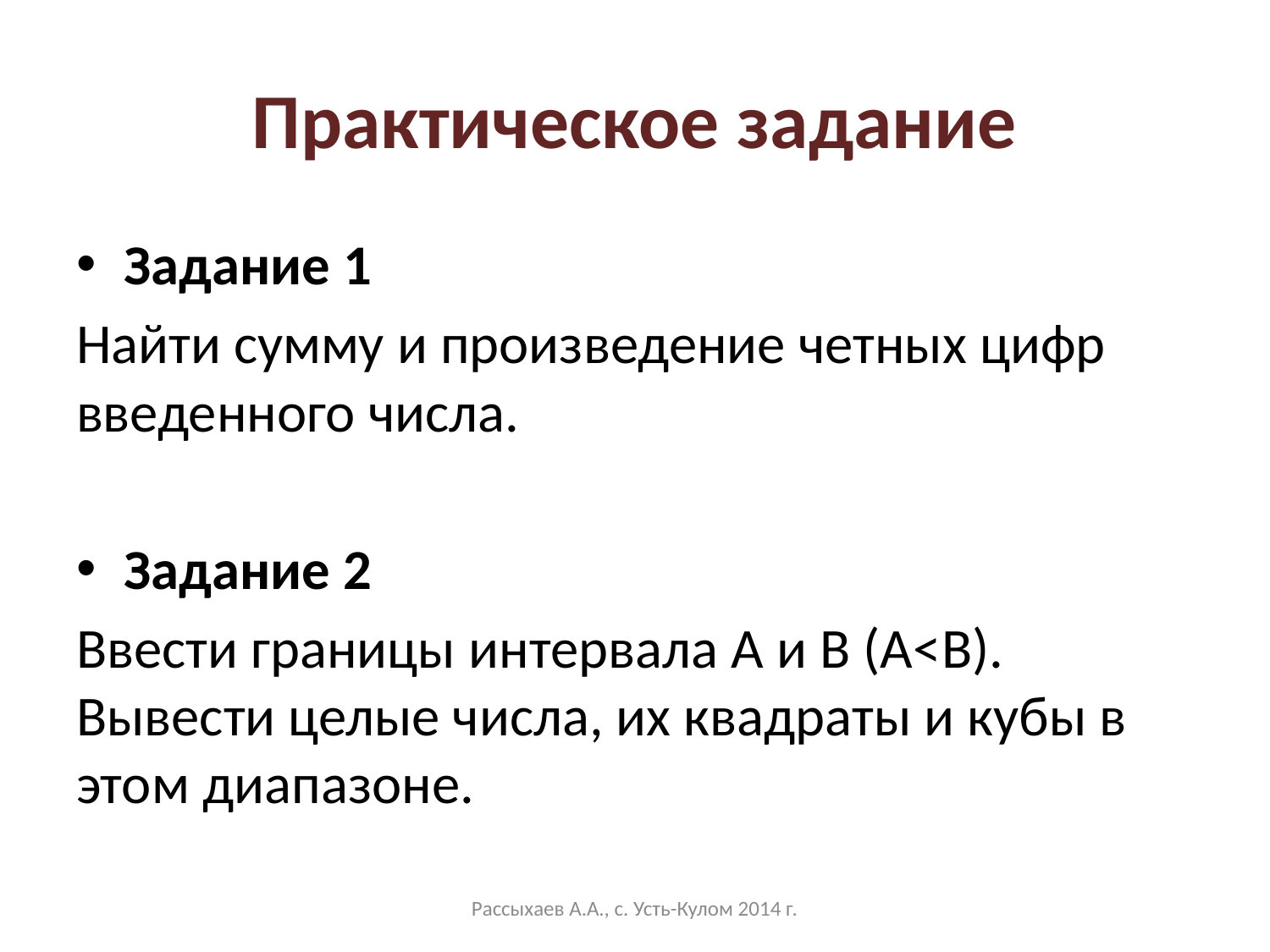

# Практическое задание
Задание 1
Найти сумму и произведение четных цифр введенного числа.

Задание 2
Ввести границы интервала А и В (А<B). Вывести целые числа, их квадраты и кубы в этом диапазоне.
Рассыхаев А.А., с. Усть-Кулом 2014 г.